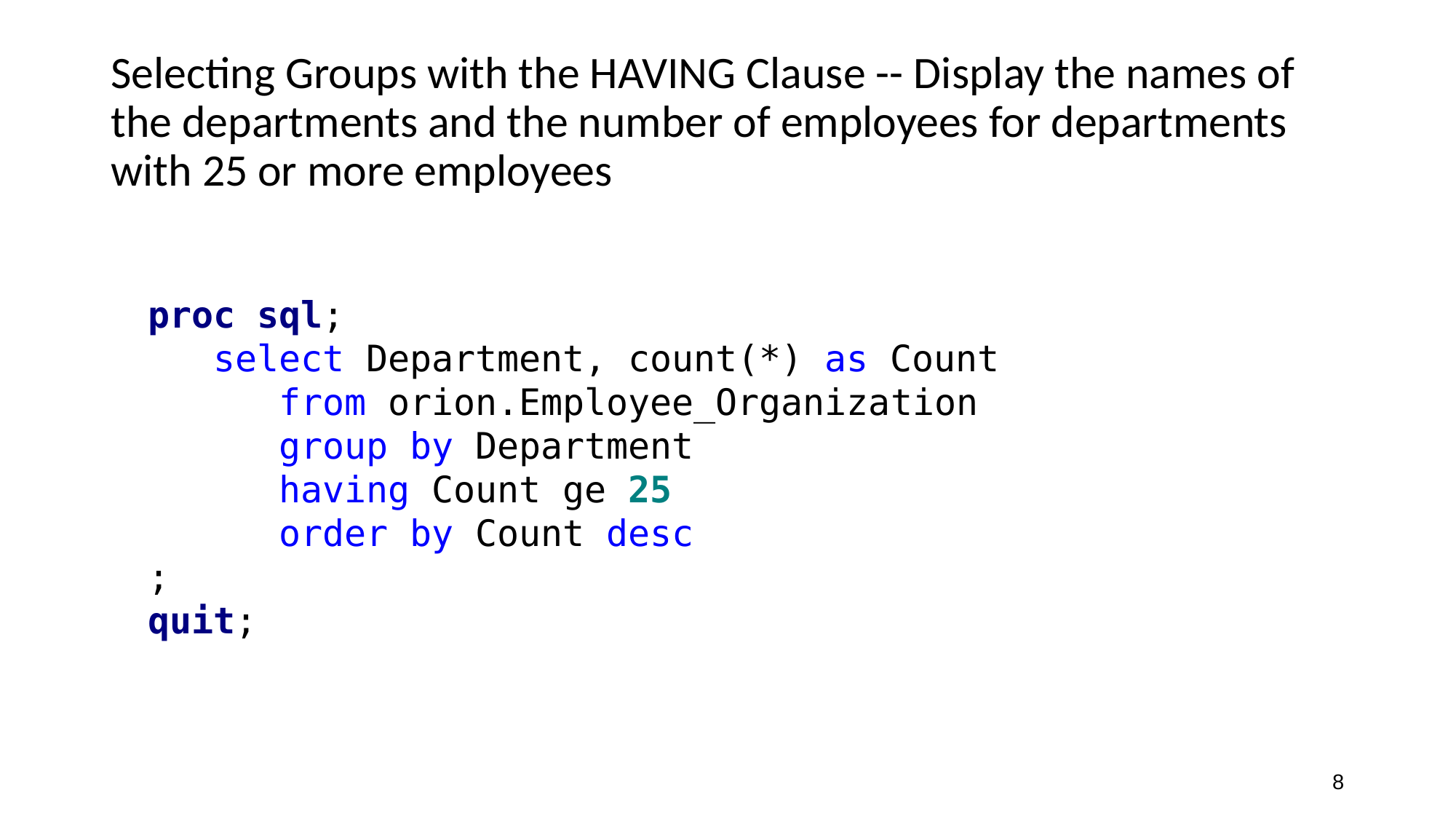

# Selecting Groups with the HAVING Clause -- Display the names of the departments and the number of employees for departments with 25 or more employees
proc sql;
   select Department, count(*) as Count
      from orion.Employee_Organization
	 group by Department
	 having Count ge 25
	 order by Count desc
;
quit;

8